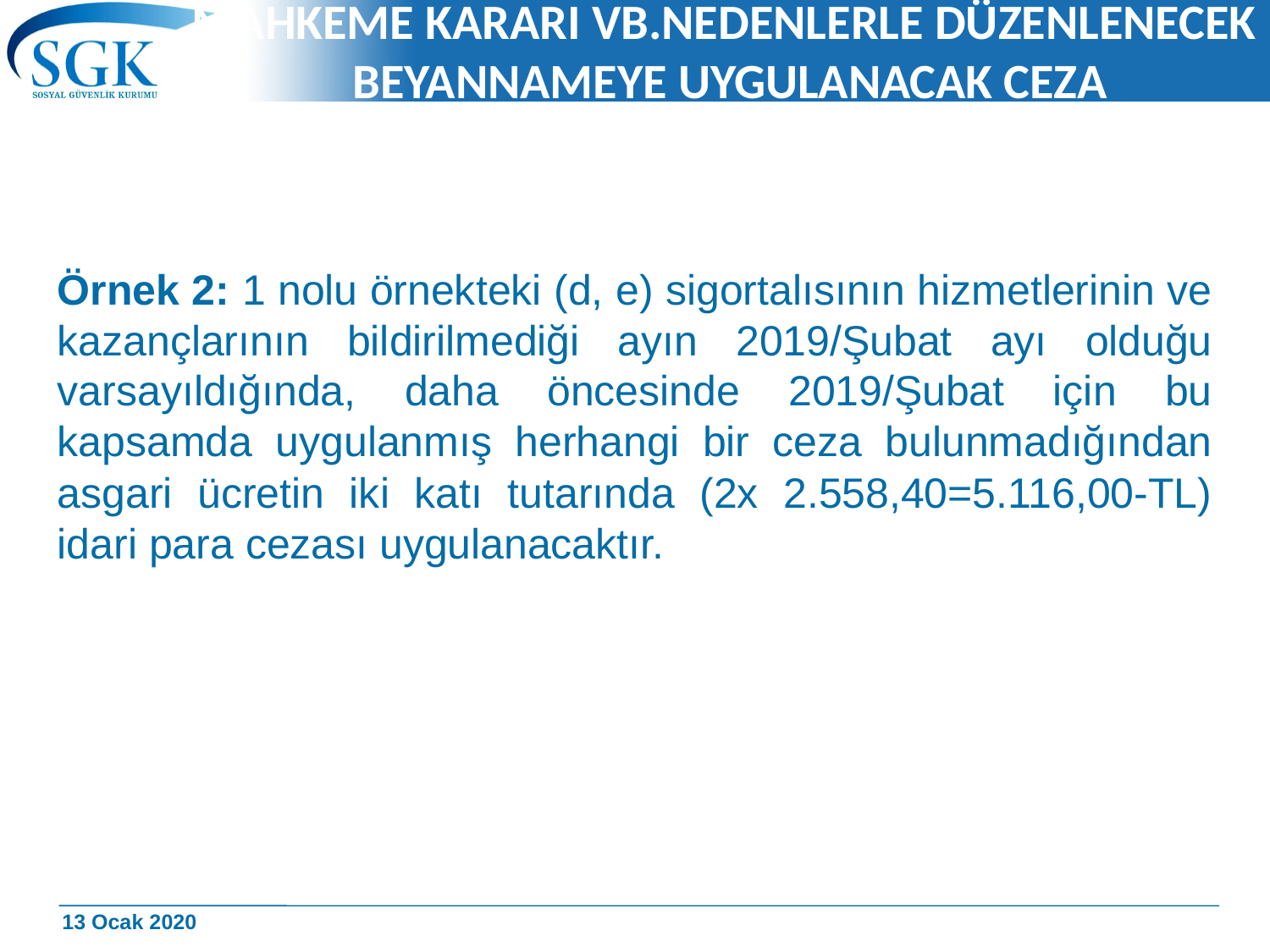

# MAHKEME KARARI VB.NEDENLERLE DÜZENLENECEK BEYANNAMEYE UYGULANACAK CEZA

Örnek 2: 1 nolu örnekteki (d, e) sigortalısının hizmetlerinin ve kazançlarının bildirilmediği ayın 2019/Şubat ayı olduğu varsayıldığında, daha öncesinde 2019/Şubat için bu kapsamda uygulanmış herhangi bir ceza bulunmadığından asgari ücretin iki katı tutarında (2x 2.558,40=5.116,00-TL) idari para cezası uygulanacaktır.